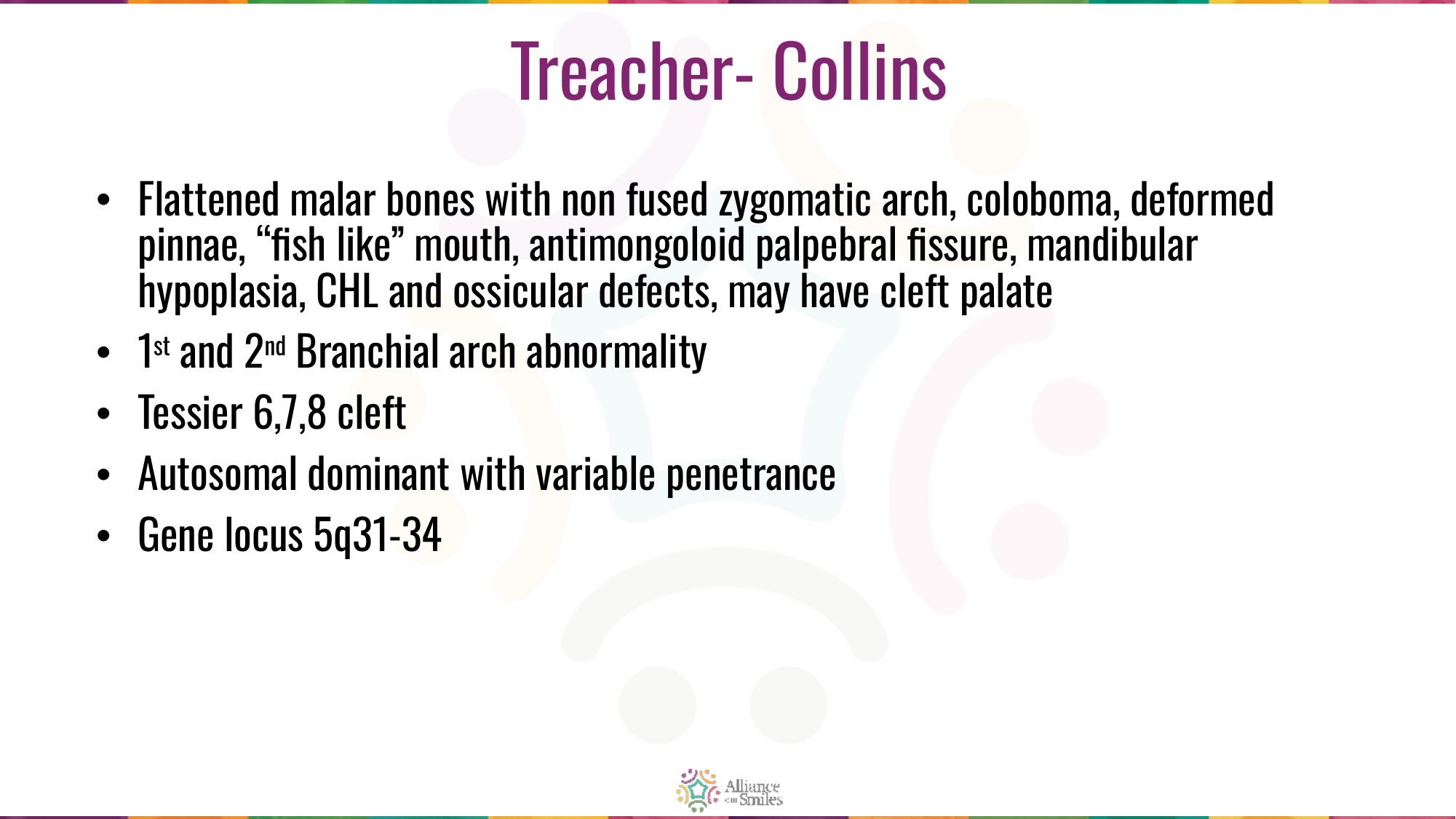

# Treacher- Collins
Flattened malar bones with non fused zygomatic arch, coloboma, deformed pinnae, “fish like” mouth, antimongoloid palpebral fissure, mandibular hypoplasia, CHL and ossicular defects, may have cleft palate
1st and 2nd Branchial arch abnormality
Tessier 6,7,8 cleft
Autosomal dominant with variable penetrance
Gene locus 5q31-34